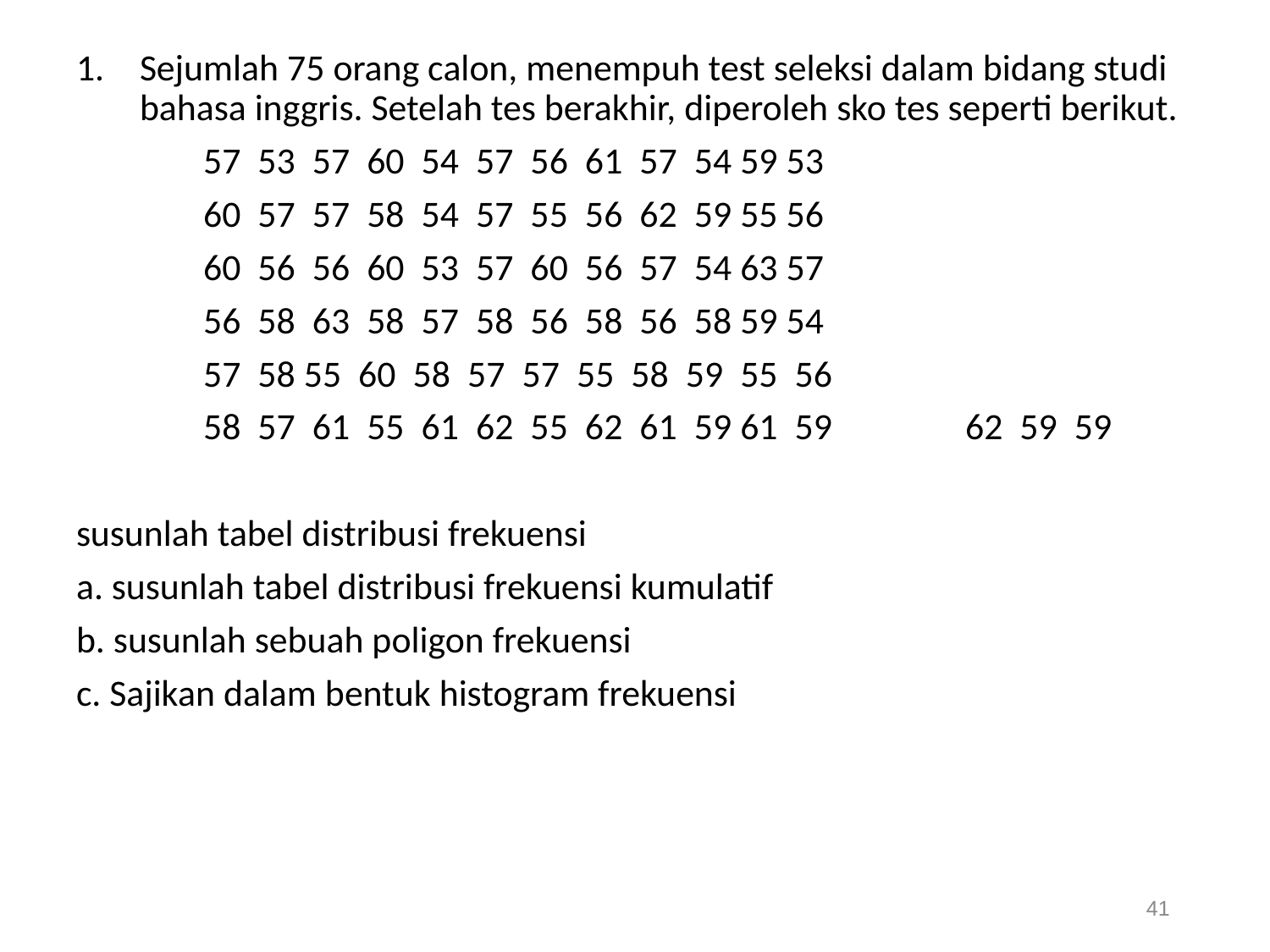

Sejumlah 75 orang calon, menempuh test seleksi dalam bidang studi bahasa inggris. Setelah tes berakhir, diperoleh sko tes seperti berikut.
	57  53  57  60  54  57  56  61  57  54 59 53
	60  57  57  58  54  57  55  56  62  59 55 56
	60  56  56  60  53  57  60  56  57  54 63 57
	56  58  63  58  57  58  56  58  56  58 59 54
	57  58 55  60  58  57  57  55  58  59  55  56
	58  57  61  55  61  62  55  62  61  59 61  59  	62  59  59

susunlah tabel distribusi frekuensi
a. susunlah tabel distribusi frekuensi kumulatif
b. susunlah sebuah poligon frekuensi
c. Sajikan dalam bentuk histogram frekuensi

41